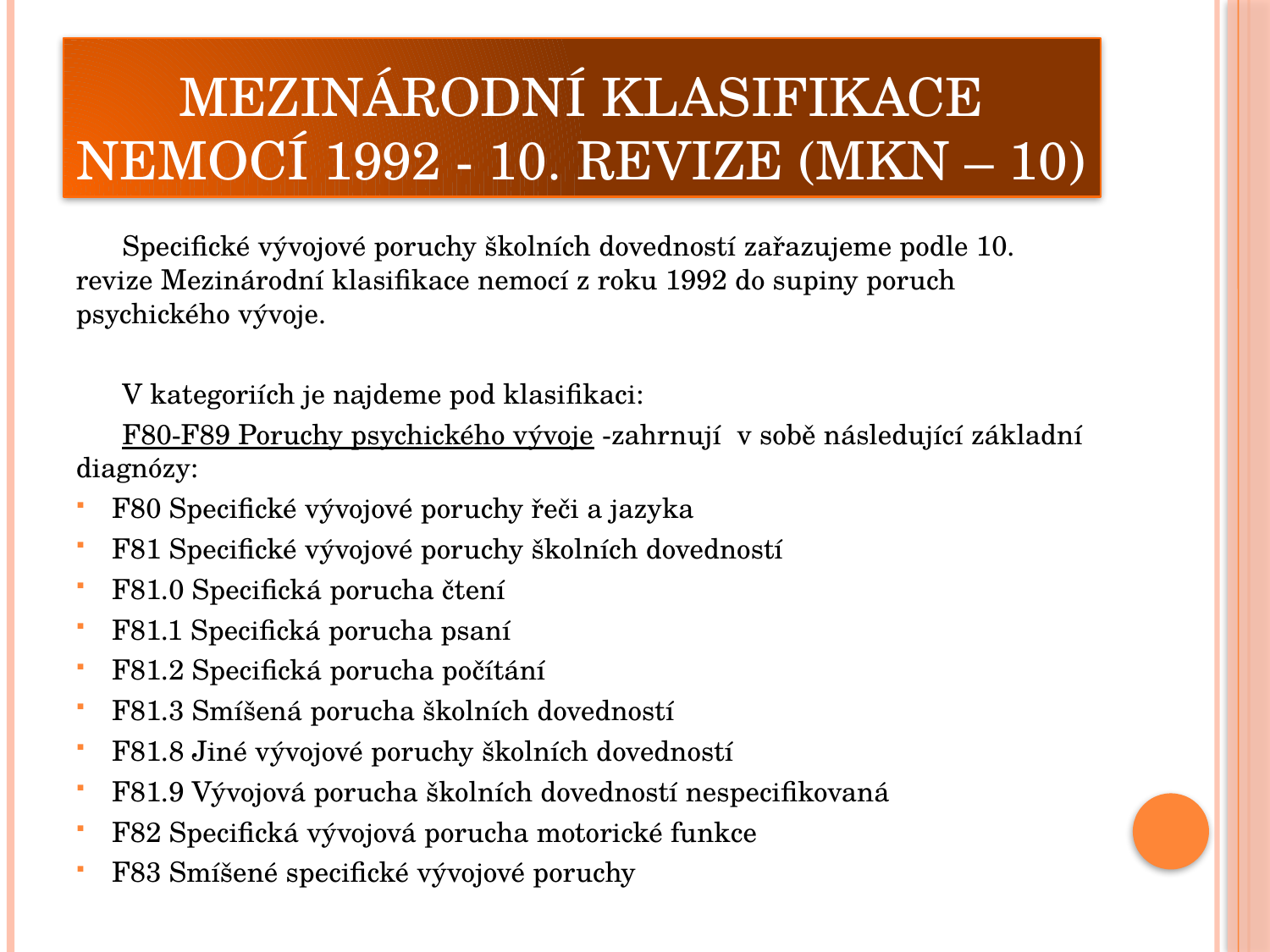

# Mezinárodní klasifikace nemocí 1992 - 10. revize (mkn – 10)
Specifické vývojové poruchy školních dovedností zařazujeme podle 10. revize Mezinárodní klasifikace nemocí z roku 1992 do supiny poruch psychického vývoje.

V kategoriích je najdeme pod klasifikaci:
F80-F89 Poruchy psychického vývoje -zahrnují  v sobě následující základní diagnózy:
F80 Specifické vývojové poruchy řeči a jazyka
F81 Specifické vývojové poruchy školních dovedností
F81.0 Specifická porucha čtení
F81.1 Specifická porucha psaní
F81.2 Specifická porucha počítání
F81.3 Smíšená porucha školních dovedností
F81.8 Jiné vývojové poruchy školních dovedností
F81.9 Vývojová porucha školních dovedností nespecifikovaná
F82 Specifická vývojová porucha motorické funkce
F83 Smíšené specifické vývojové poruchy